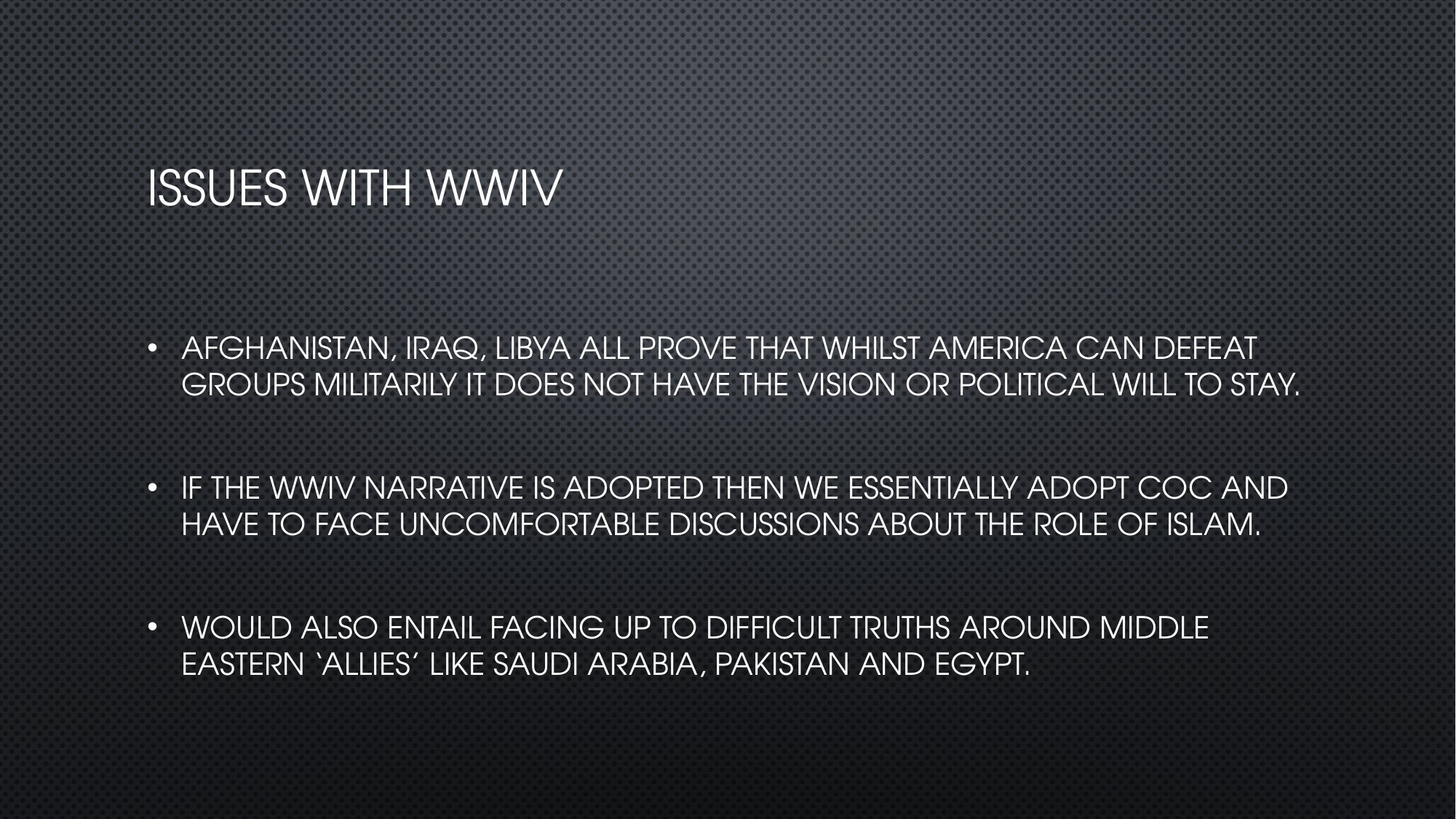

# Issues with WWIV
Afghanistan, Iraq, Libya all prove that whilst America can defeat groups militarily it does not have the vision or political will to stay.

If the WWIV narrative is adopted then we essentially adopt CoC and have to face uncomfortable discussions about the role of Islam.

Would also entail facing up to difficult truths around Middle Eastern ‘allies’ like Saudi Arabia, Pakistan and Egypt.